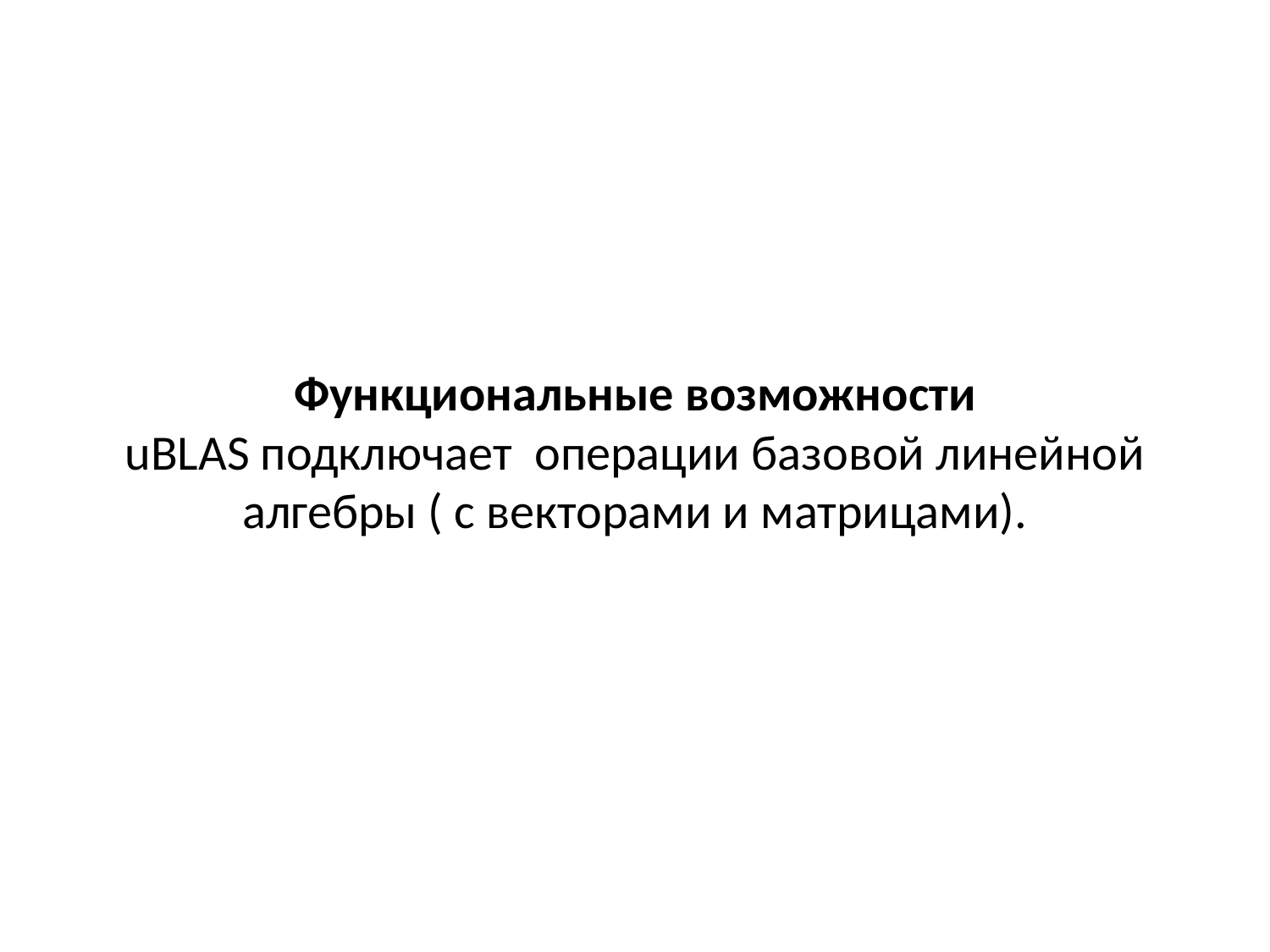

# Функциональные возможности uBLAS подключает  операции базовой линейной алгебры ( с векторами и матрицами).